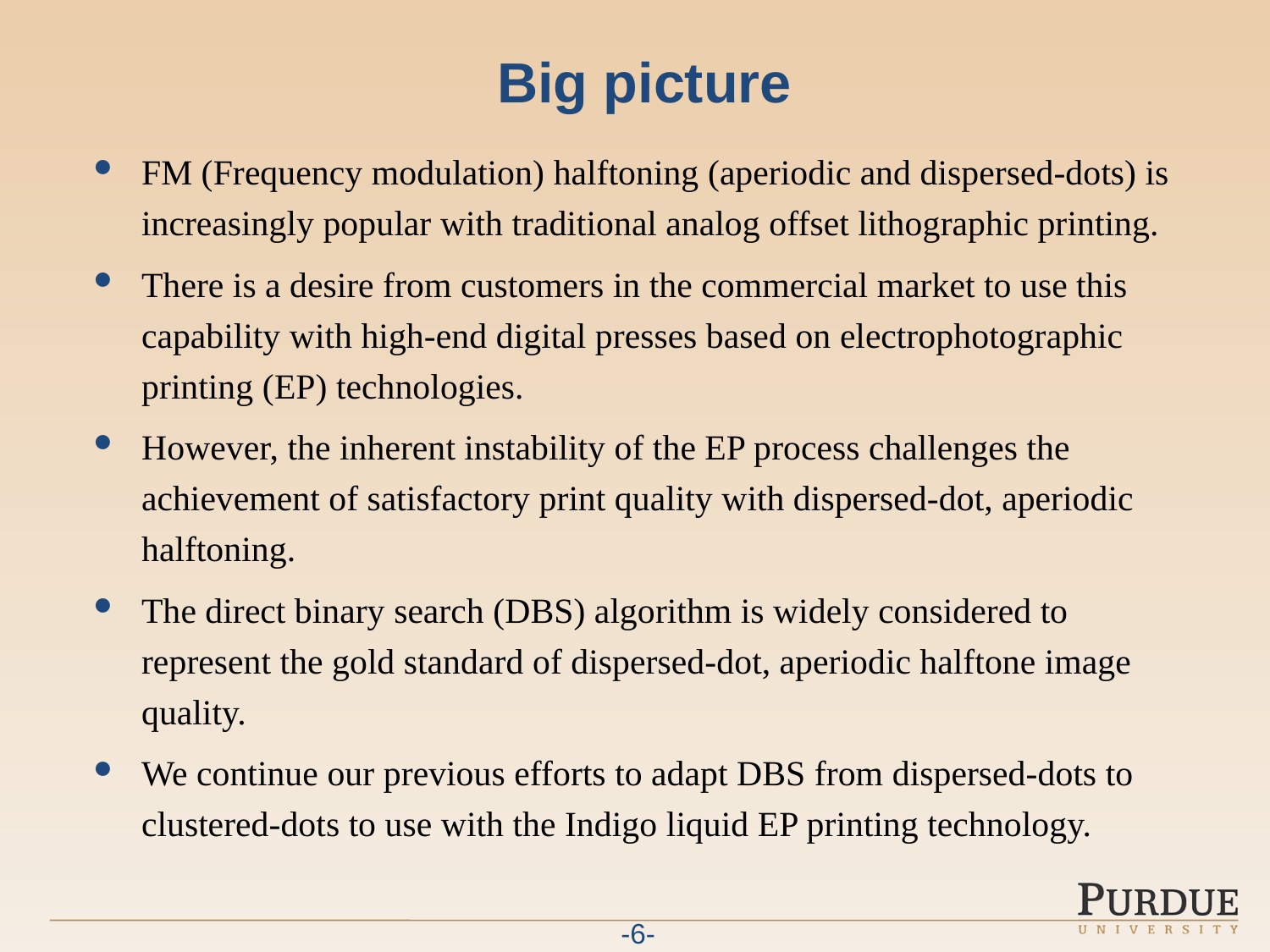

# Big picture
FM (Frequency modulation) halftoning (aperiodic and dispersed-dots) is increasingly popular with traditional analog offset lithographic printing.
There is a desire from customers in the commercial market to use this capability with high-end digital presses based on electrophotographic printing (EP) technologies.
However, the inherent instability of the EP process challenges the achievement of satisfactory print quality with dispersed-dot, aperiodic halftoning.
The direct binary search (DBS) algorithm is widely considered to represent the gold standard of dispersed-dot, aperiodic halftone image quality.
We continue our previous efforts to adapt DBS from dispersed-dots to clustered-dots to use with the Indigo liquid EP printing technology.